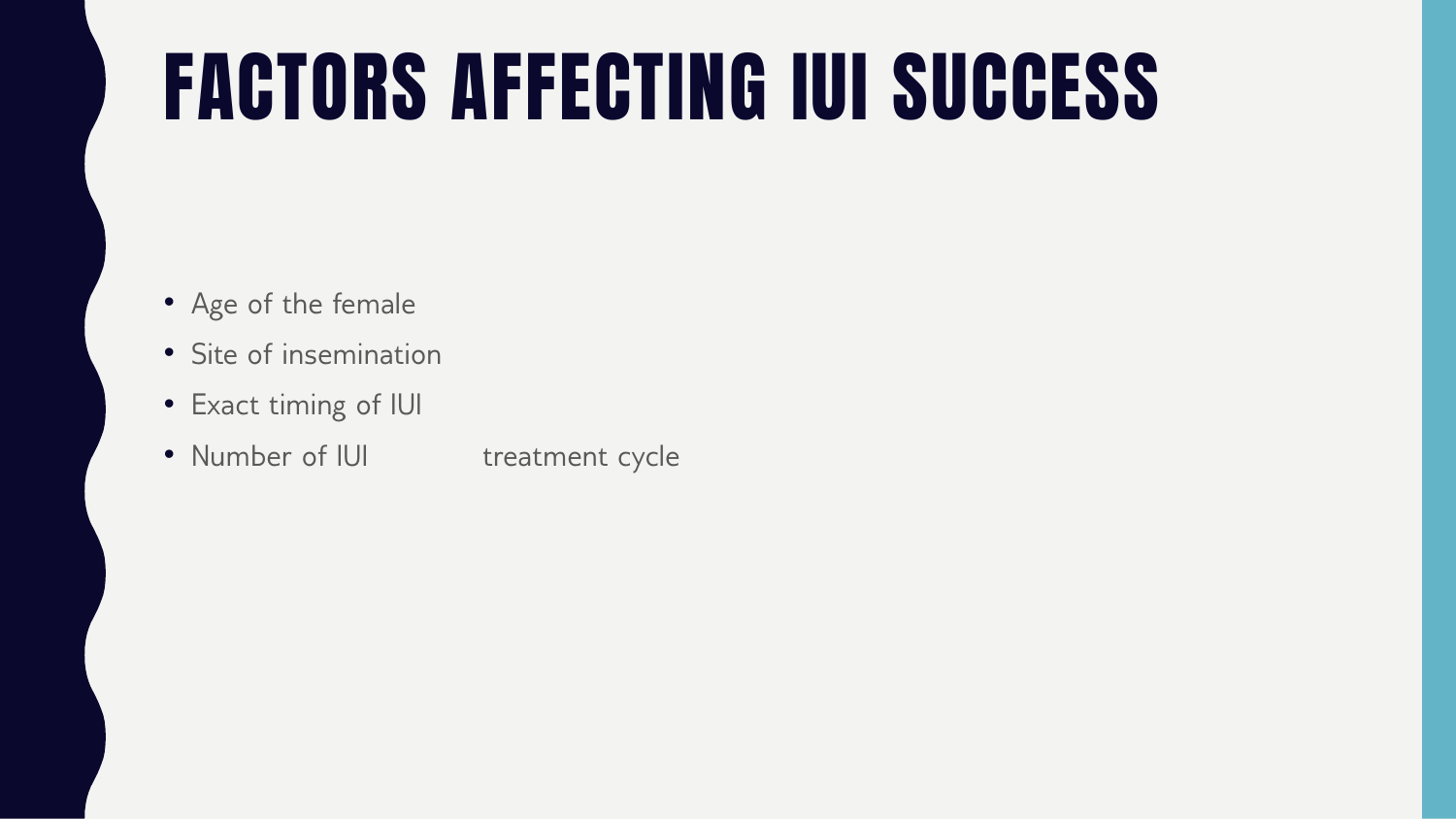

# Factors affecting IUI success
Age of the female
Site of insemination
Exact timing of IUI
Number of IUI	treatment cycle